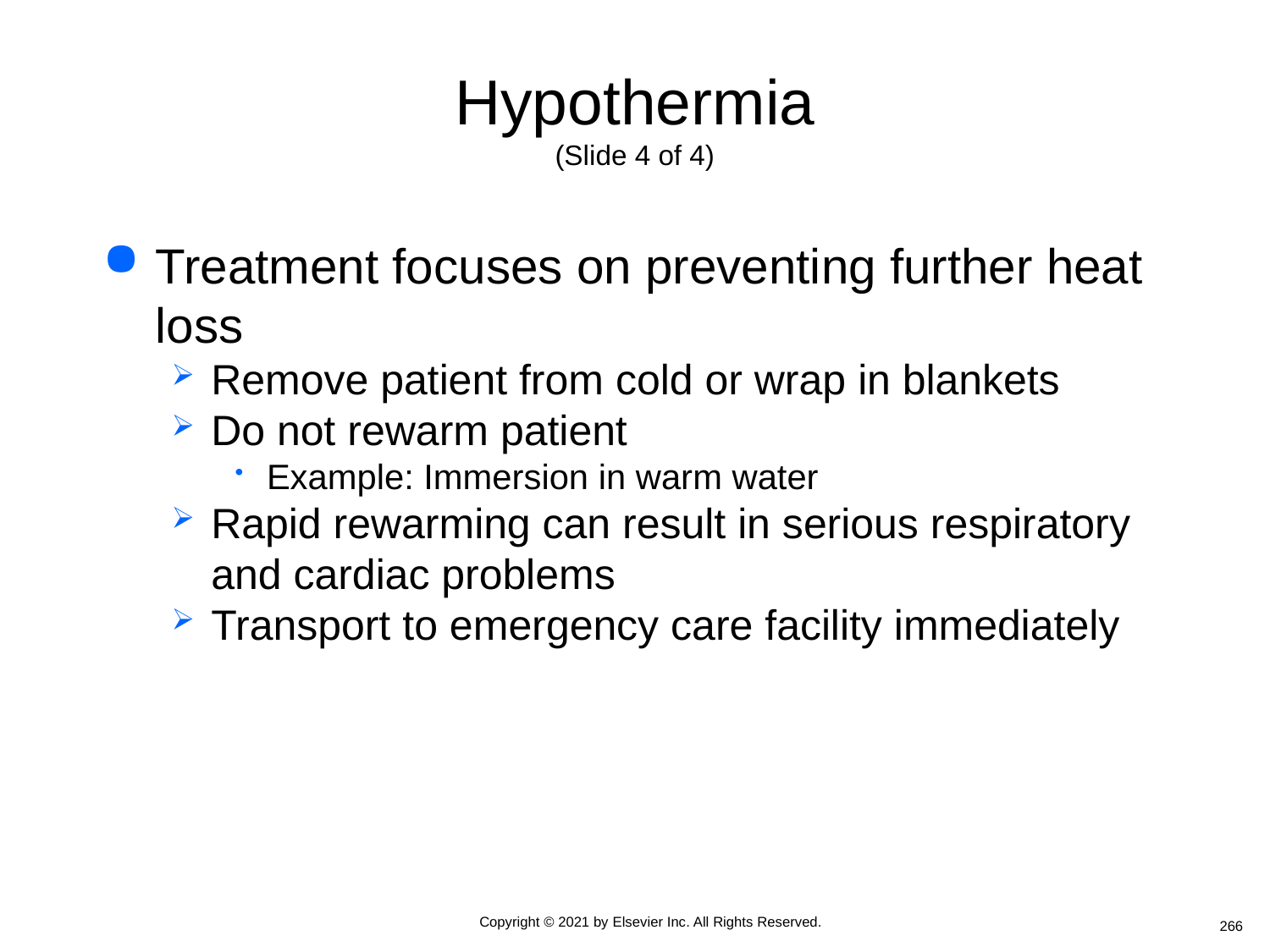

# Hypothermia (Slide 4 of 4)
Treatment focuses on preventing further heat loss
Remove patient from cold or wrap in blankets
Do not rewarm patient
Example: Immersion in warm water
Rapid rewarming can result in serious respiratory and cardiac problems
Transport to emergency care facility immediately

266